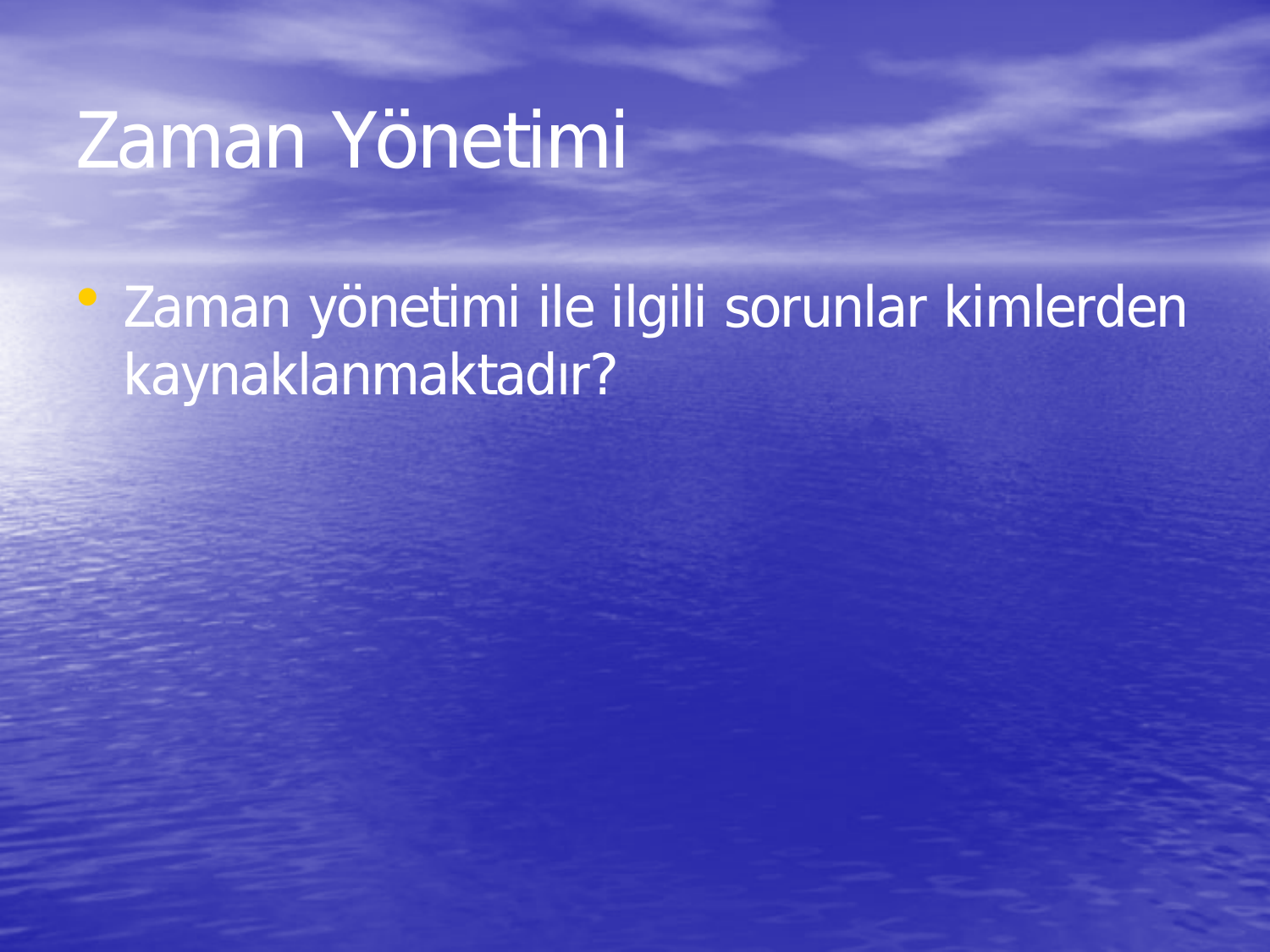

# Zaman Yönetimi
Zaman yönetimi ile ilgili sorunlar kimlerden kaynaklanmaktadır?